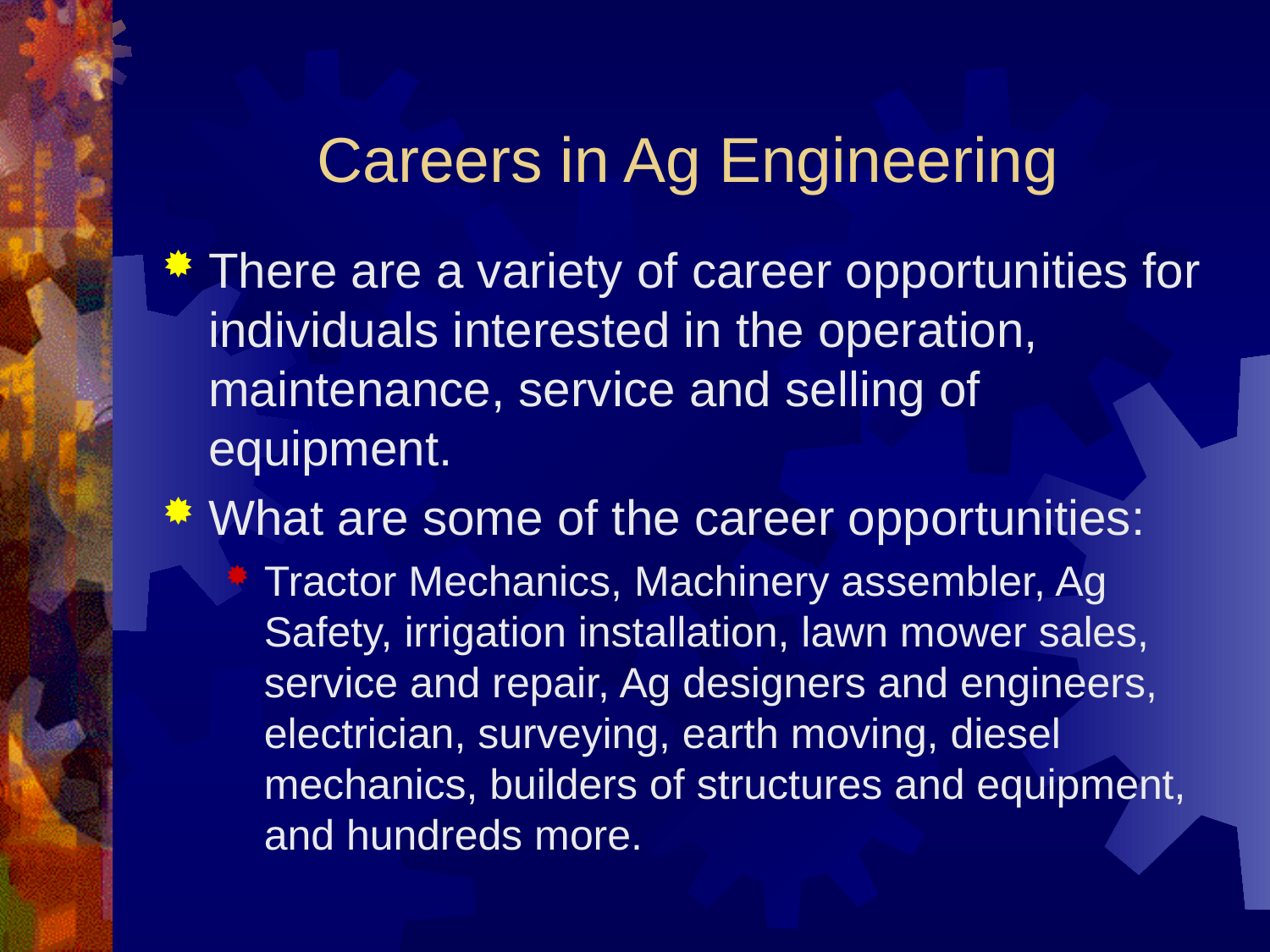

# Careers in Ag Engineering
There are a variety of career opportunities for individuals interested in the operation, maintenance, service and selling of equipment.
What are some of the career opportunities:
Tractor Mechanics, Machinery assembler, Ag Safety, irrigation installation, lawn mower sales, service and repair, Ag designers and engineers, electrician, surveying, earth moving, diesel mechanics, builders of structures and equipment, and hundreds more.